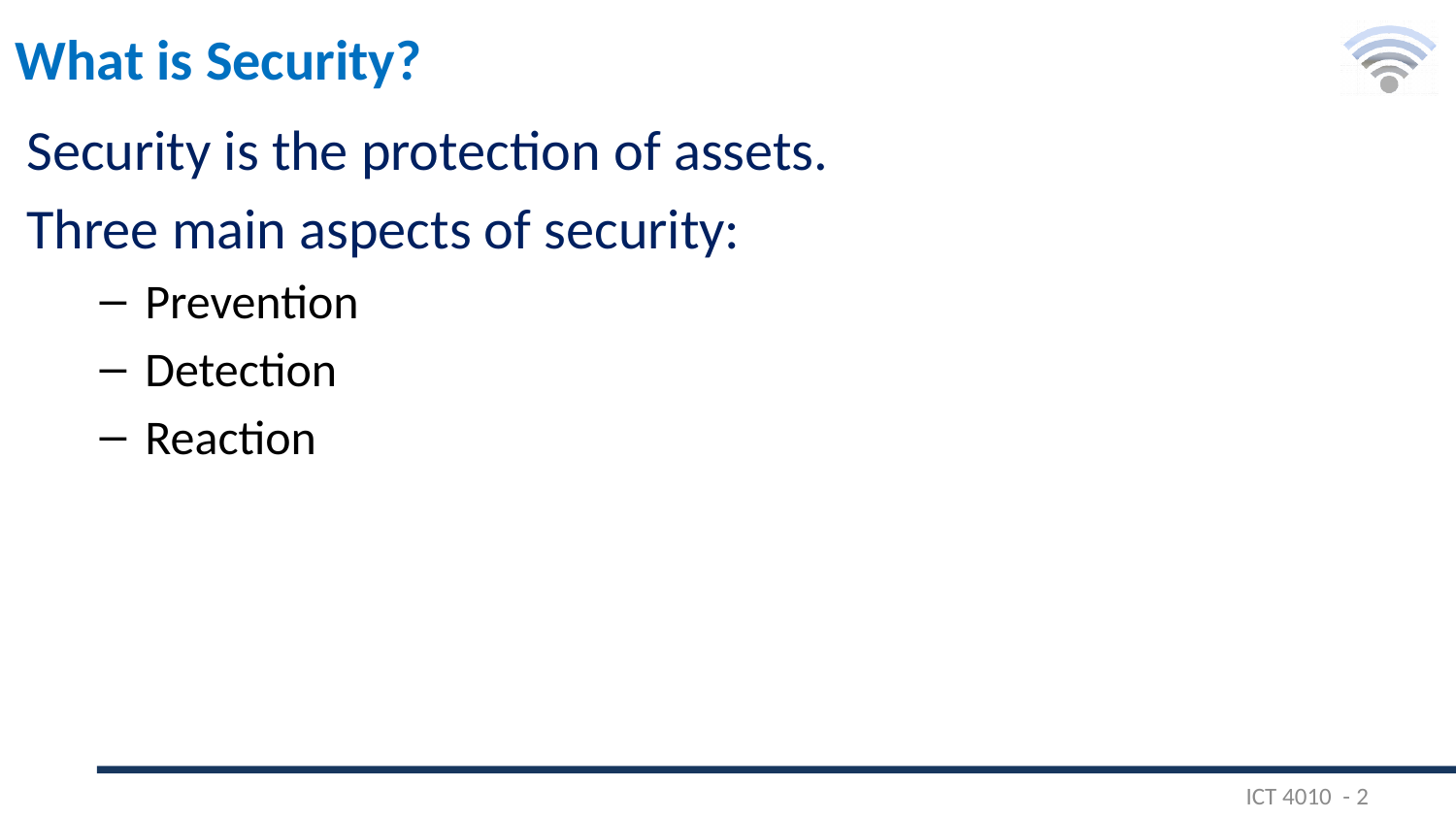

# What is Security?
Security is the protection of assets.
Three main aspects of security:
Prevention
Detection
Reaction

ICT 4010  - 2